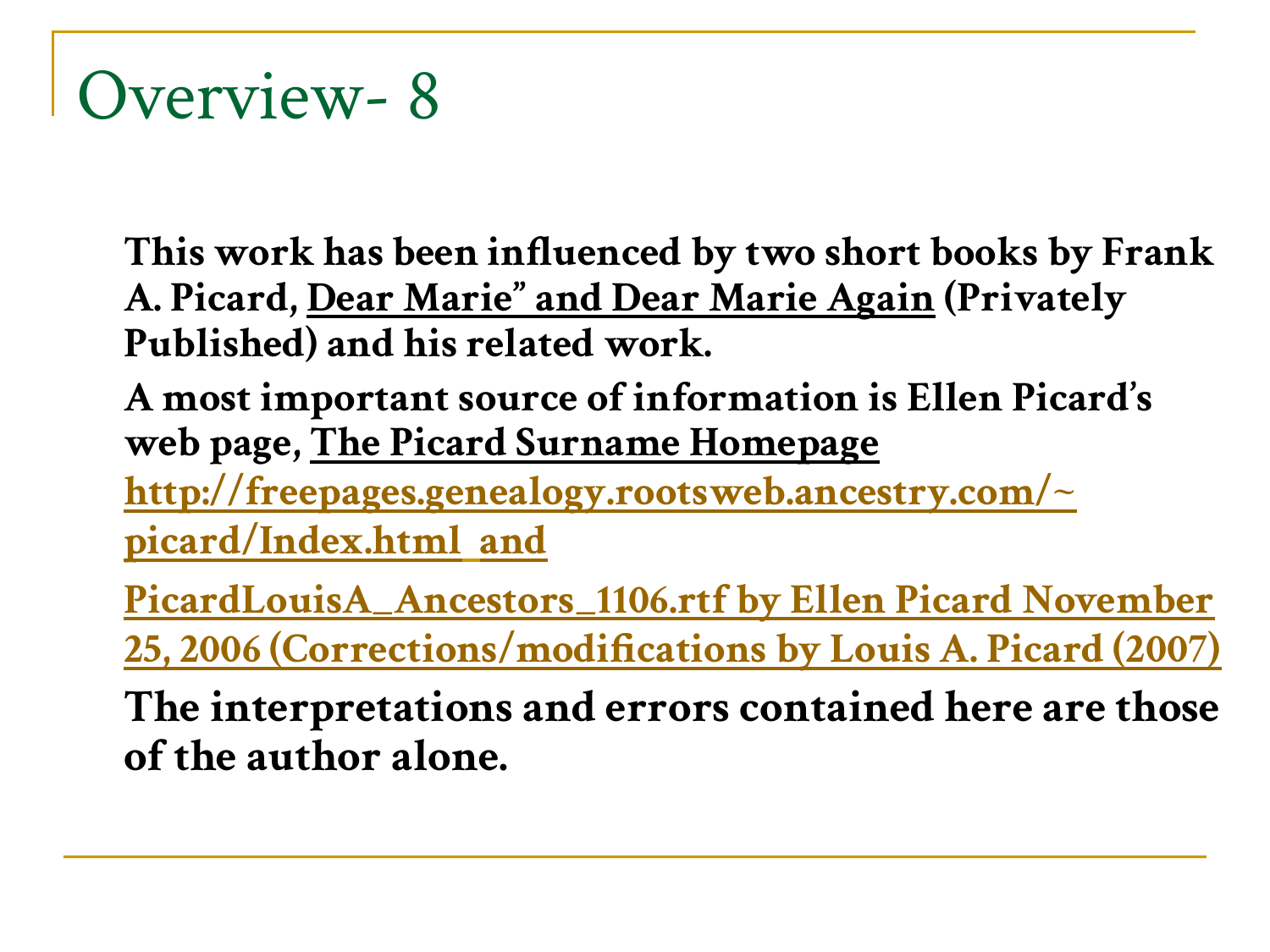

# Overview- 8
	This work has been influenced by two short books by Frank A. Picard, Dear Marie” and Dear Marie Again (Privately Published) and his related work.
	A most important source of information is Ellen Picard’s web page, The Picard Surname Homepage http://freepages.genealogy.rootsweb.ancestry.com/~picard/Index.html  and
	PicardLouisA_Ancestors_1106.rtf by Ellen Picard November 25, 2006 (Corrections/modifications by Louis A. Picard (2007)
	The interpretations and errors contained here are those of the author alone.